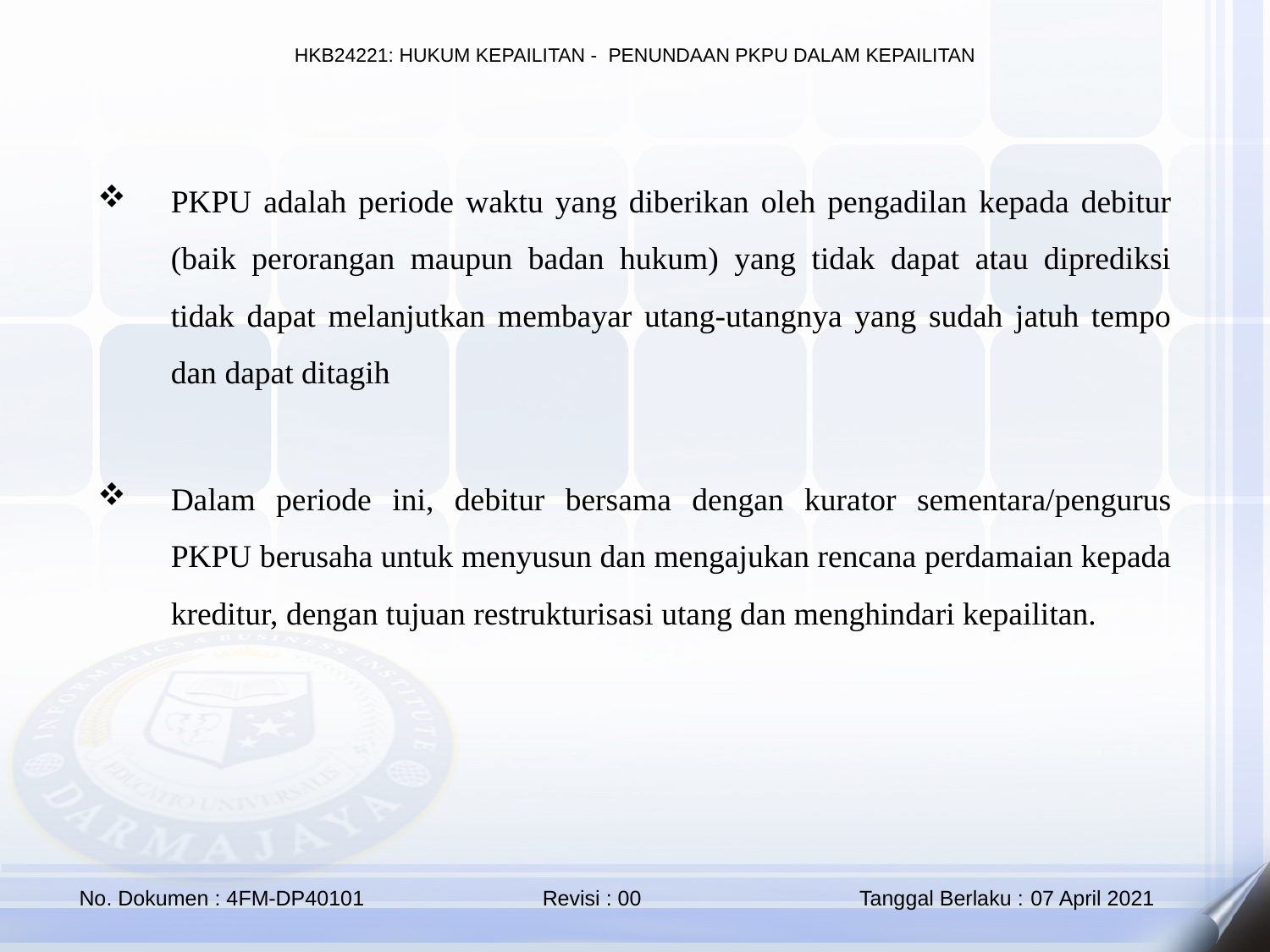

PKPU adalah periode waktu yang diberikan oleh pengadilan kepada debitur (baik perorangan maupun badan hukum) yang tidak dapat atau diprediksi tidak dapat melanjutkan membayar utang-utangnya yang sudah jatuh tempo dan dapat ditagih

Dalam periode ini, debitur bersama dengan kurator sementara/pengurus PKPU berusaha untuk menyusun dan mengajukan rencana perdamaian kepada kreditur, dengan tujuan restrukturisasi utang dan menghindari kepailitan.